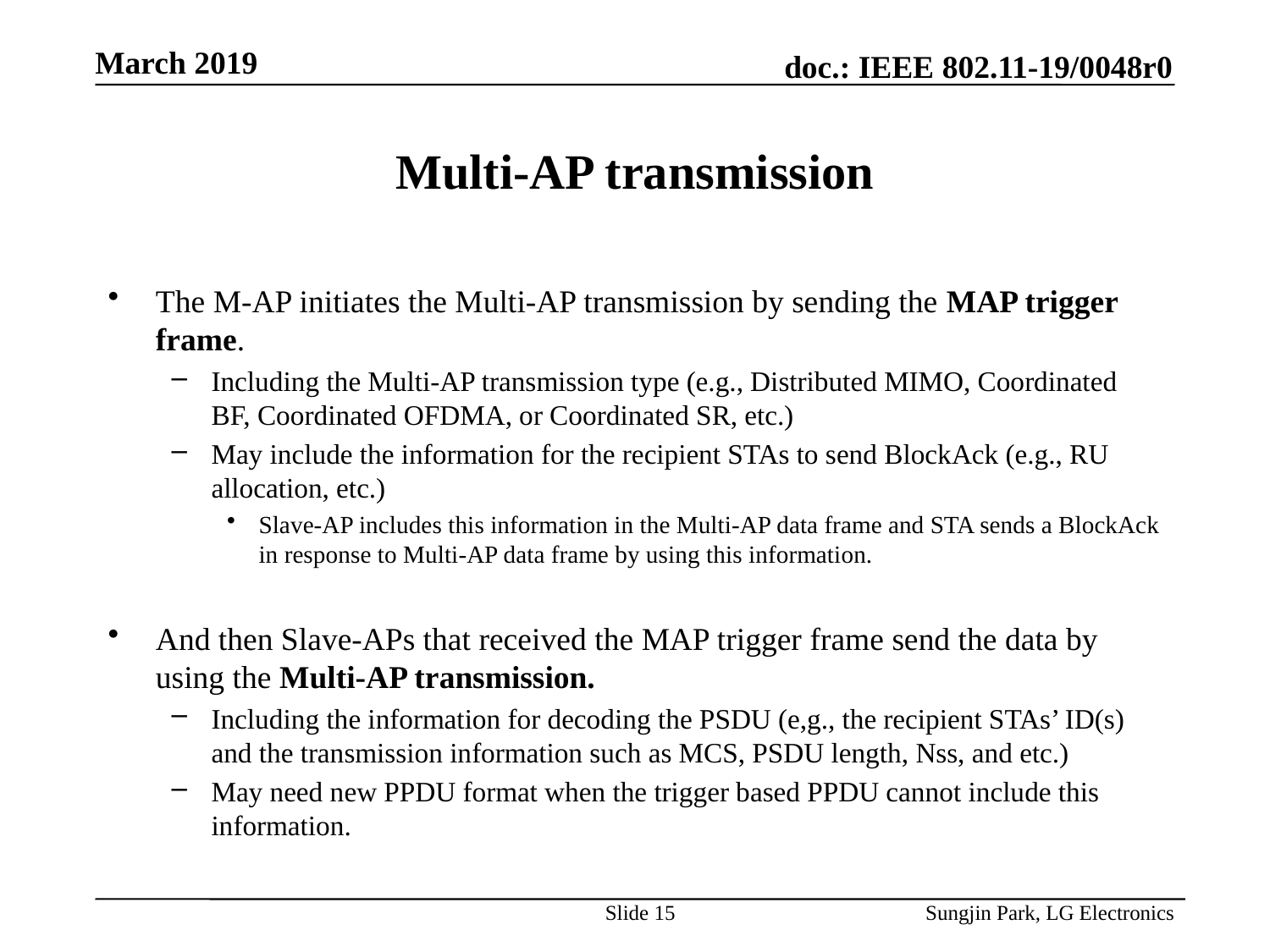

# Multi-AP transmission
The M-AP initiates the Multi-AP transmission by sending the MAP trigger frame.
Including the Multi-AP transmission type (e.g., Distributed MIMO, Coordinated BF, Coordinated OFDMA, or Coordinated SR, etc.)
May include the information for the recipient STAs to send BlockAck (e.g., RU allocation, etc.)
Slave-AP includes this information in the Multi-AP data frame and STA sends a BlockAck in response to Multi-AP data frame by using this information.

And then Slave-APs that received the MAP trigger frame send the data by using the Multi-AP transmission.
Including the information for decoding the PSDU (e,g., the recipient STAs’ ID(s) and the transmission information such as MCS, PSDU length, Nss, and etc.)
May need new PPDU format when the trigger based PPDU cannot include this information.

Slide 15